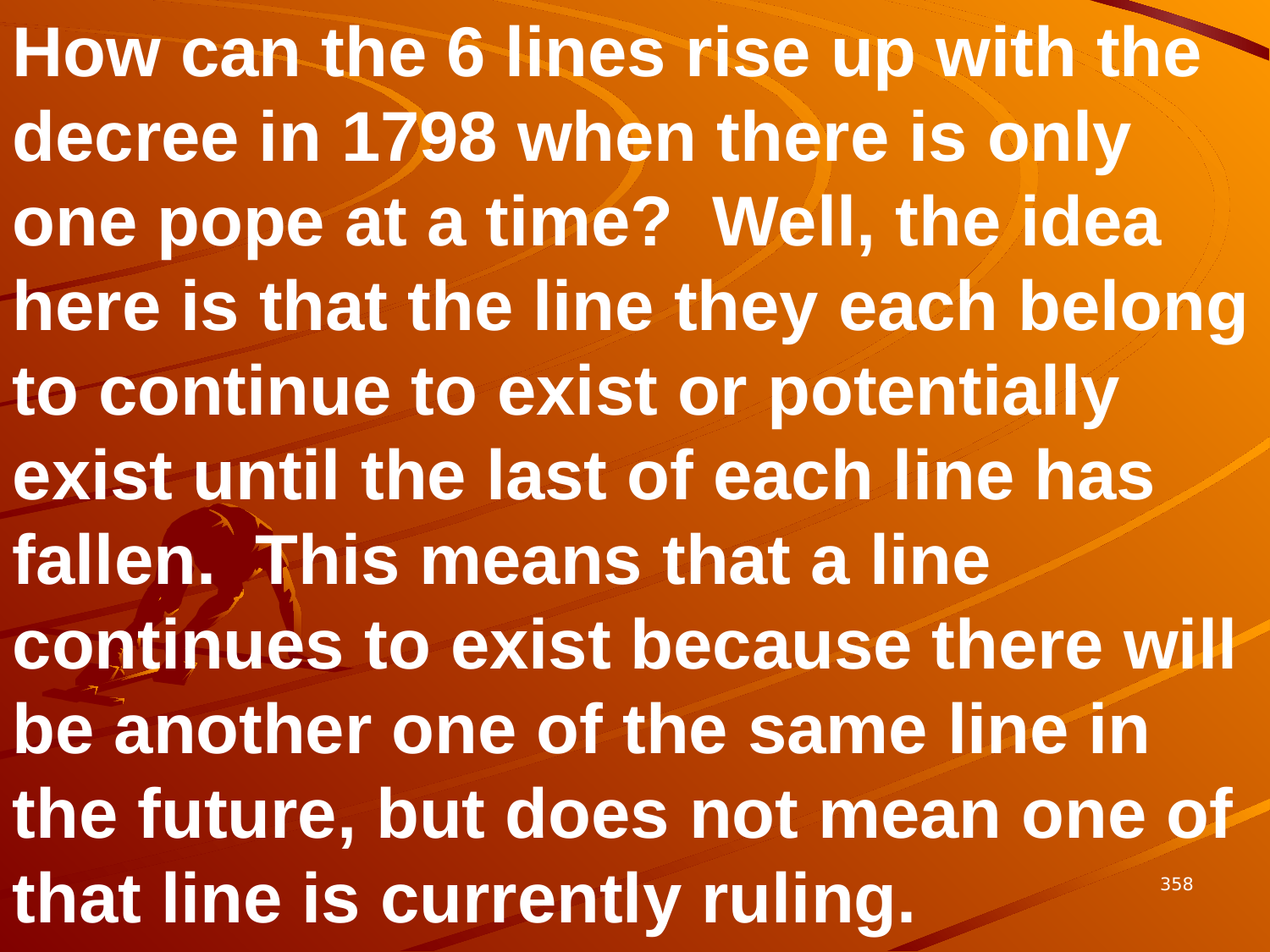

How can the 6 lines rise up with the decree in 1798 when there is only one pope at a time?  Well, the idea here is that the line they each belong to continue to exist or potentially exist until the last of each line has fallen.  This means that a line continues to exist because there will be another one of the same line in the future, but does not mean one of that line is currently ruling.
358